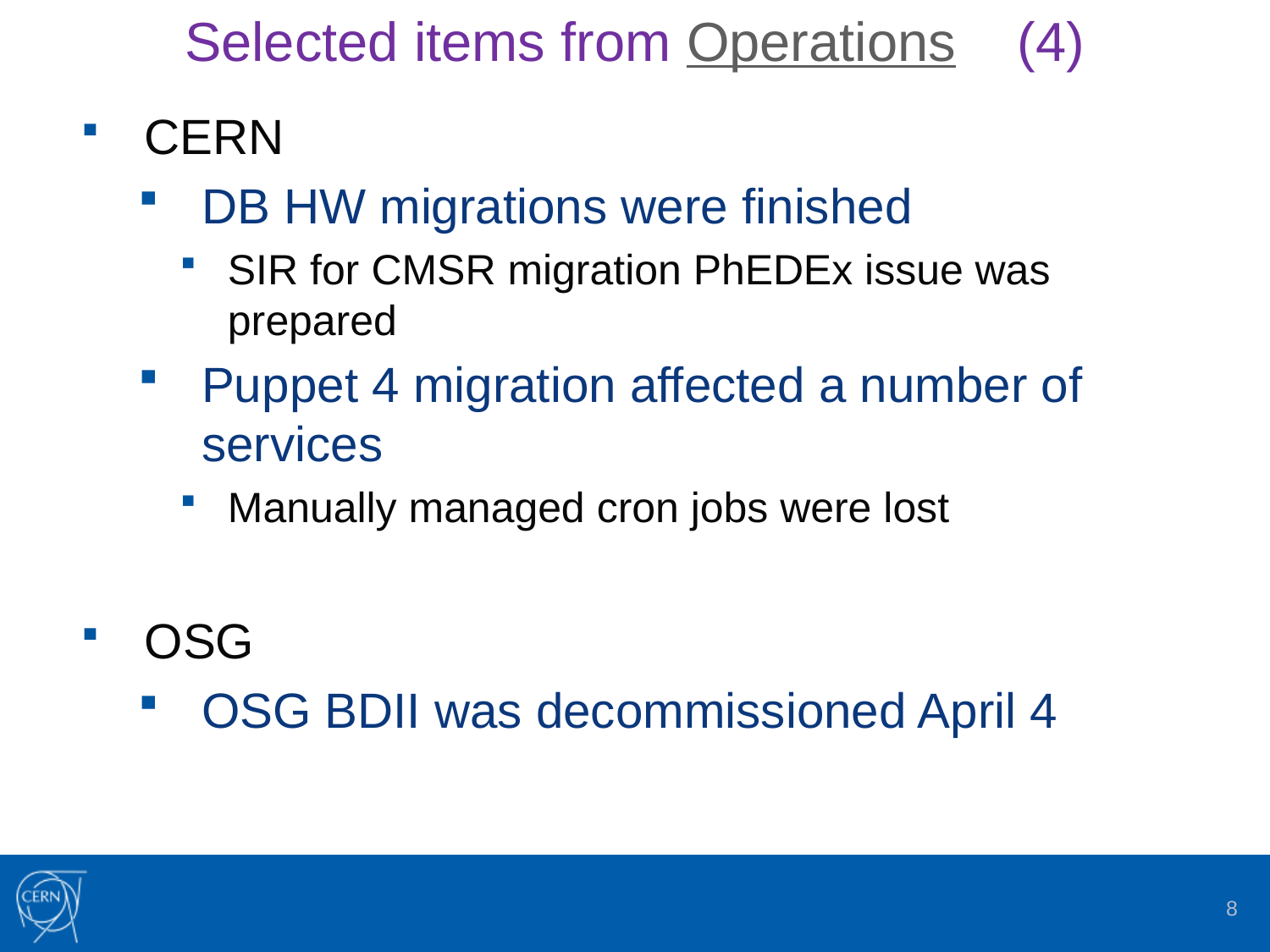

# Selected items from Operations    (4)
CERN
DB HW migrations were finished
SIR for CMSR migration PhEDEx issue was prepared
Puppet 4 migration affected a number of services
Manually managed cron jobs were lost

OSG
OSG BDII was decommissioned April 4

8